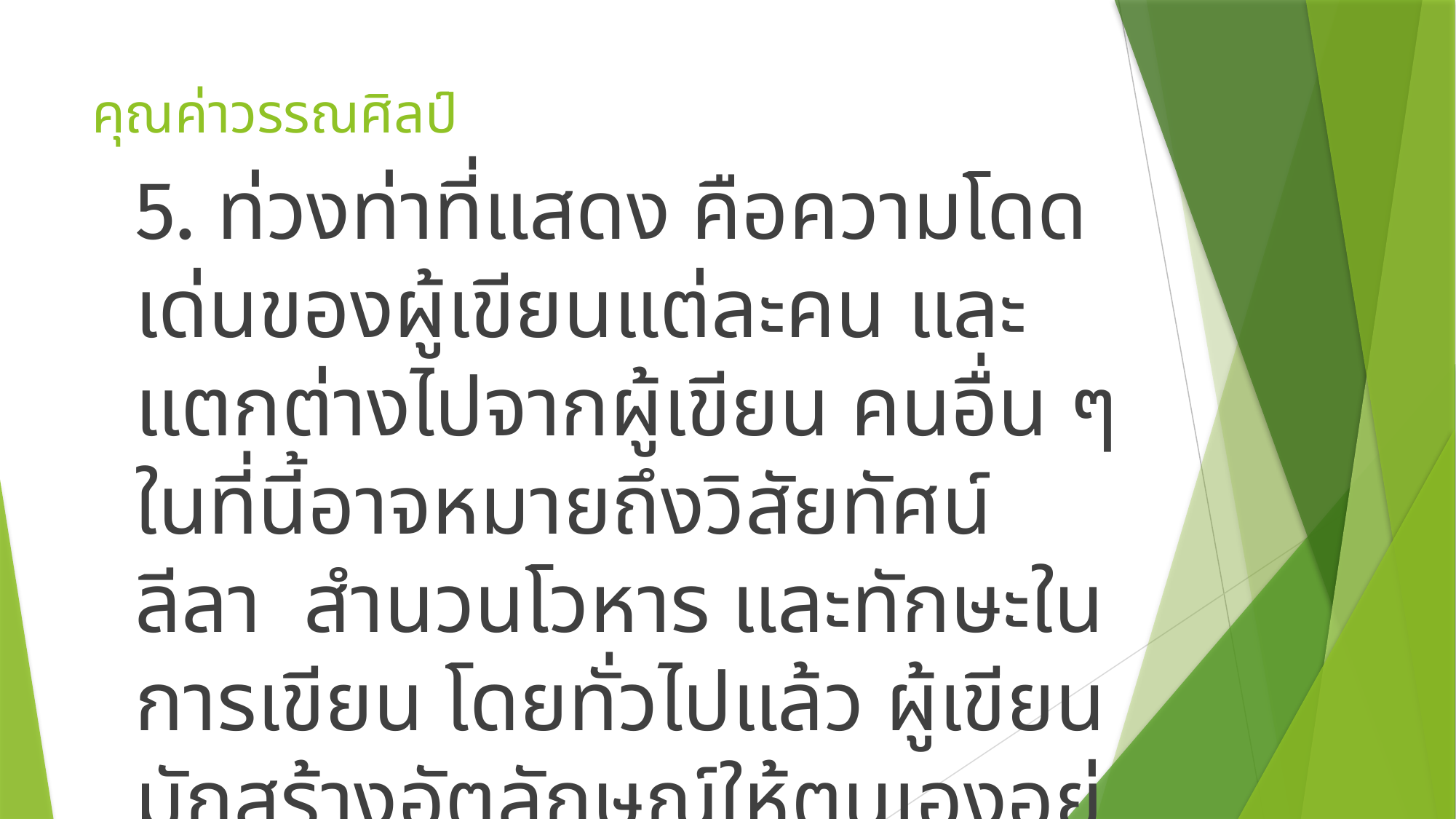

# คุณค่าวรรณศิลป์
5. ท่วงท่าที่แสดง คือความโดดเด่นของผู้เขียนแต่ละคน และแตกต่างไปจากผู้เขียน คนอื่น ๆ ในที่นี้อาจหมายถึงวิสัยทัศน์ ลีลา  สำนวนโวหาร และทักษะในการเขียน โดยทั่วไปแล้ว ผู้เขียนมักสร้างอัตลักษณ์ให้ตนเองอยู่เสมอ